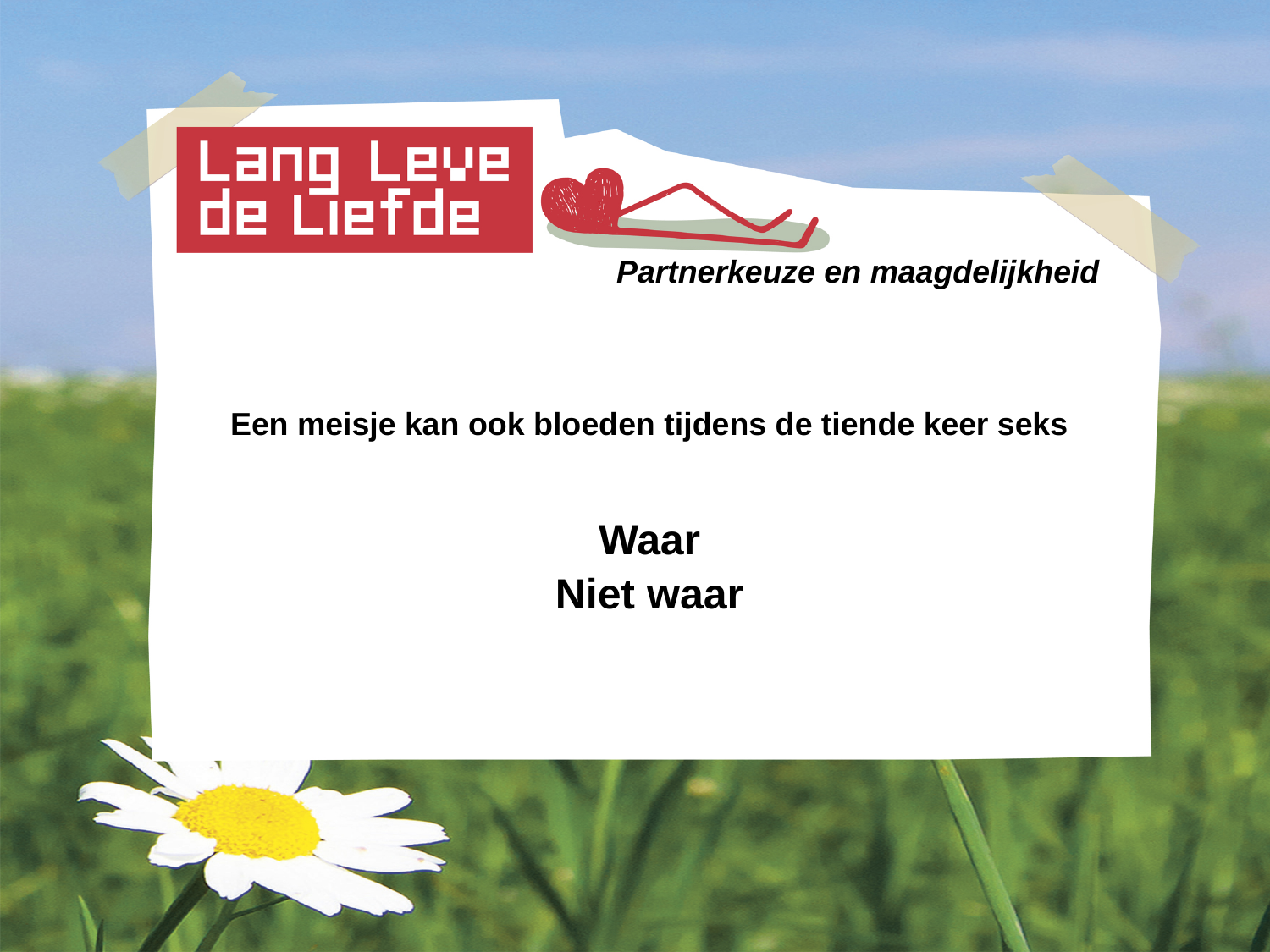

Partnerkeuze en maagdelijkheid

Een meisje kan ook bloeden tijdens de tiende keer seks

Waar
Niet waar